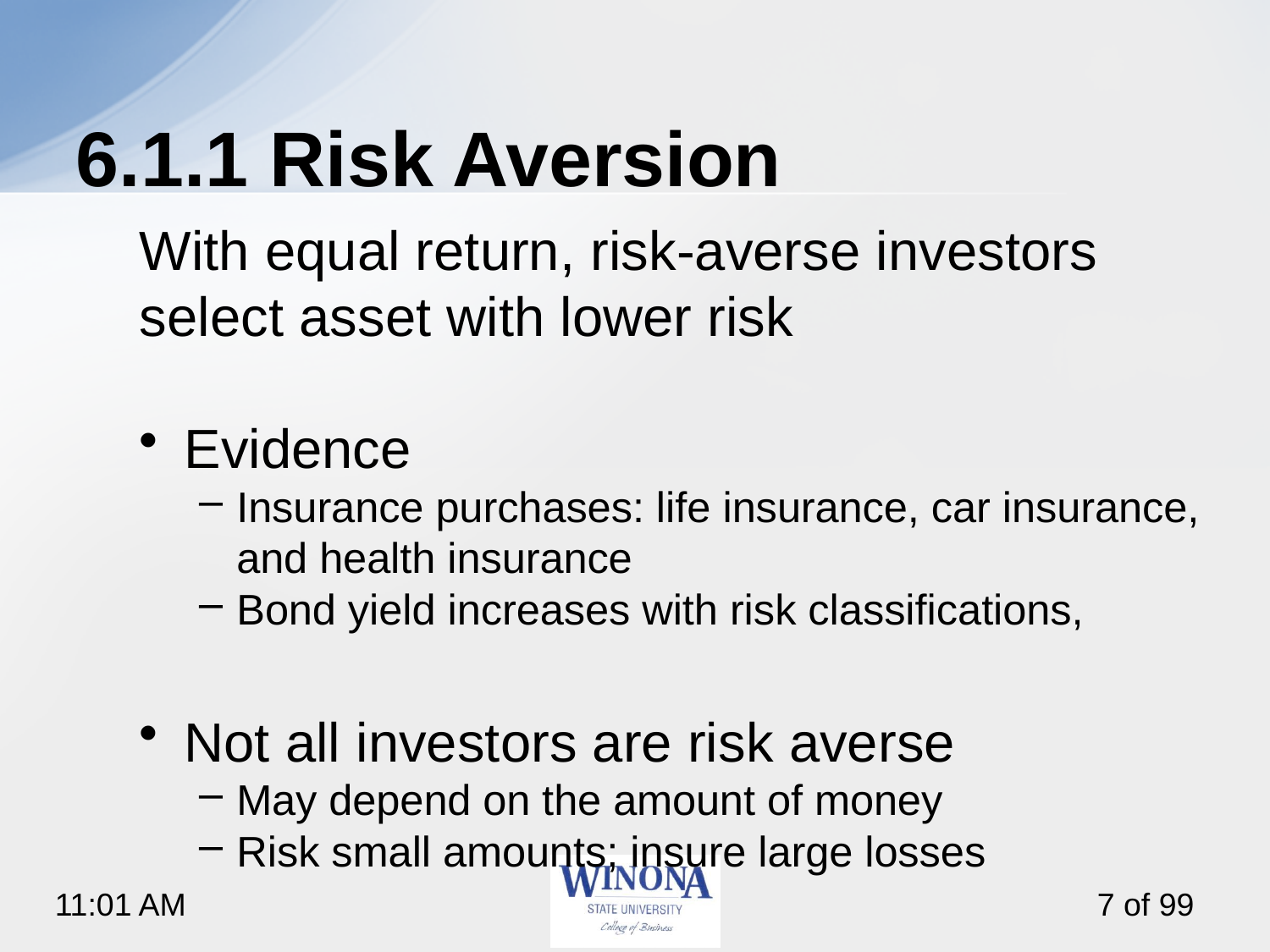

# 6.1.1 Risk Aversion
With equal return, risk-averse investors select asset with lower risk

Evidence
Insurance purchases: life insurance, car insurance, and health insurance
Bond yield increases with risk classifications,

Not all investors are risk averse
May depend on the amount of money
Risk small amounts; insure large losses